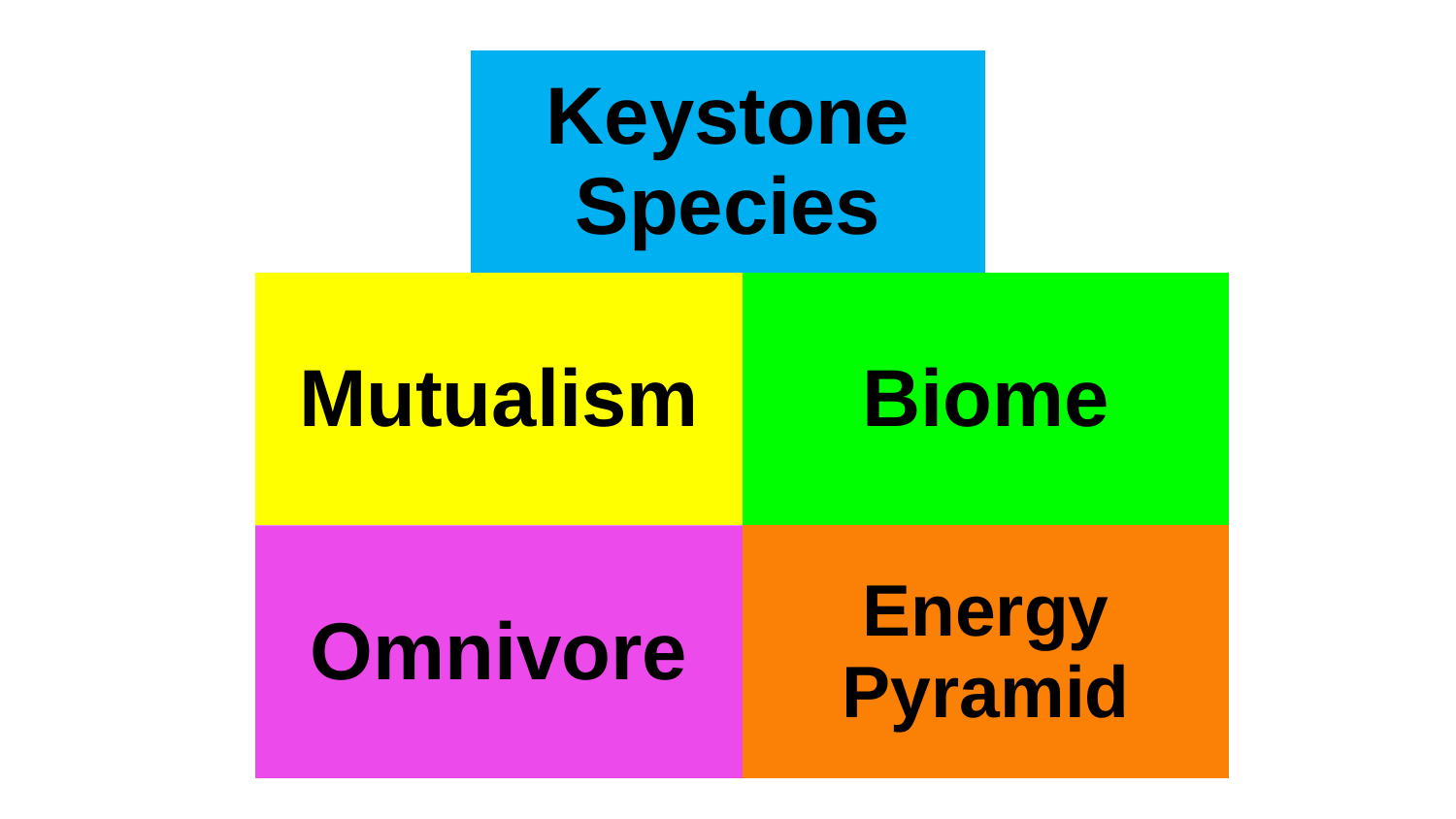

| Keystone Species |
| --- |
| Mutualism | Biome |
| --- | --- |
| Omnivore | Energy Pyramid |